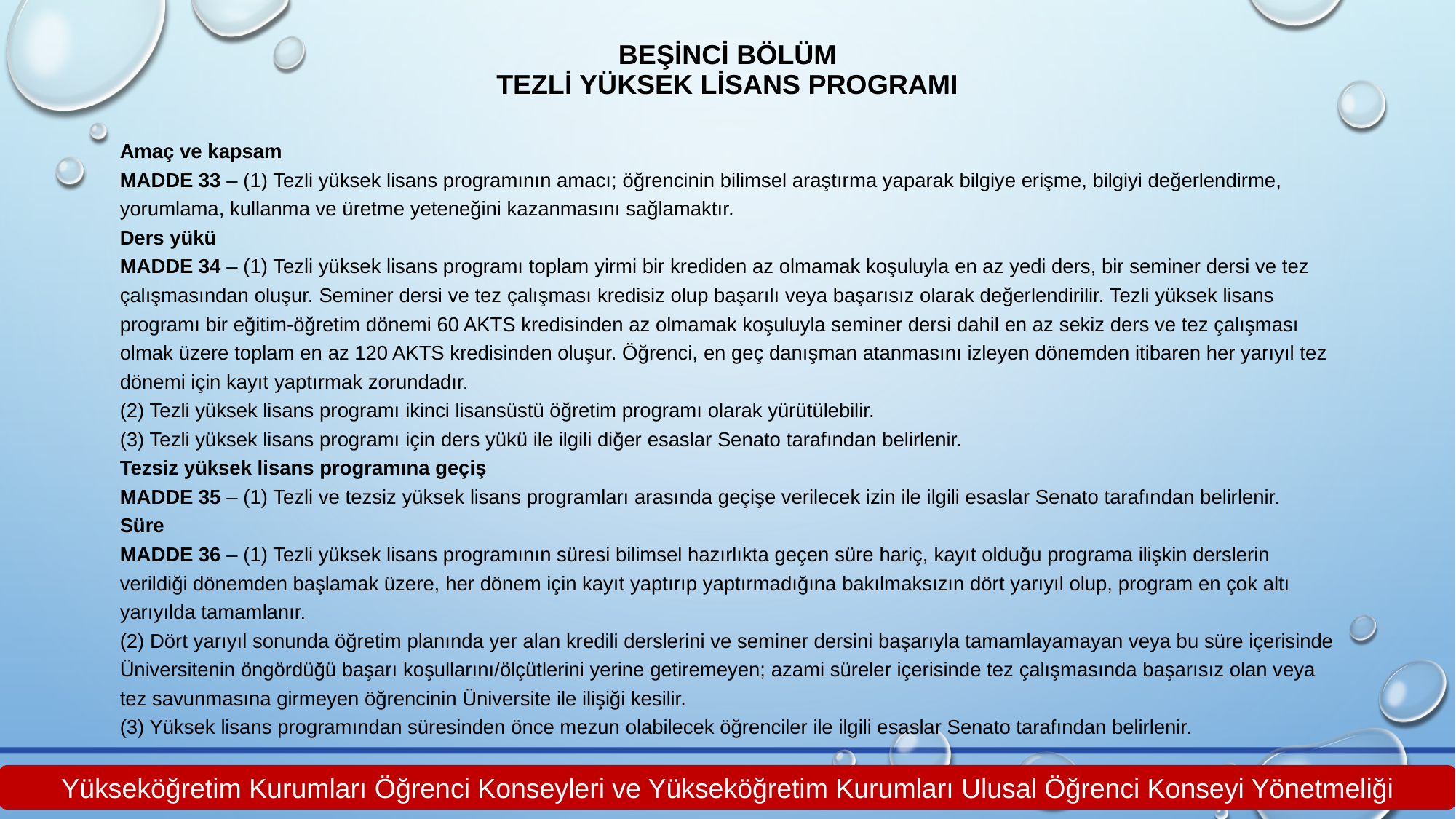

# BEŞİNCİ BÖLÜM Tezli Yüksek Lisans Programı
Amaç ve kapsam
MADDE 33 – (1) Tezli yüksek lisans programının amacı; öğrencinin bilimsel araştırma yaparak bilgiye erişme, bilgiyi değerlendirme, yorumlama, kullanma ve üretme yeteneğini kazanmasını sağlamaktır.
Ders yükü
MADDE 34 – (1) Tezli yüksek lisans programı toplam yirmi bir krediden az olmamak koşuluyla en az yedi ders, bir seminer dersi ve tez çalışmasından oluşur. Seminer dersi ve tez çalışması kredisiz olup başarılı veya başarısız olarak değerlendirilir. Tezli yüksek lisans programı bir eğitim-öğretim dönemi 60 AKTS kredisinden az olmamak koşuluyla seminer dersi dahil en az sekiz ders ve tez çalışması olmak üzere toplam en az 120 AKTS kredisinden oluşur. Öğrenci, en geç danışman atanmasını izleyen dönemden itibaren her yarıyıl tez dönemi için kayıt yaptırmak zorundadır.
(2) Tezli yüksek lisans programı ikinci lisansüstü öğretim programı olarak yürütülebilir.
(3) Tezli yüksek lisans programı için ders yükü ile ilgili diğer esaslar Senato tarafından belirlenir.
Tezsiz yüksek lisans programına geçiş
MADDE 35 – (1) Tezli ve tezsiz yüksek lisans programları arasında geçişe verilecek izin ile ilgili esaslar Senato tarafından belirlenir.
Süre
MADDE 36 – (1) Tezli yüksek lisans programının süresi bilimsel hazırlıkta geçen süre hariç, kayıt olduğu programa ilişkin derslerin verildiği dönemden başlamak üzere, her dönem için kayıt yaptırıp yaptırmadığına bakılmaksızın dört yarıyıl olup, program en çok altı yarıyılda tamamlanır.
(2) Dört yarıyıl sonunda öğretim planında yer alan kredili derslerini ve seminer dersini başarıyla tamamlayamayan veya bu süre içerisinde Üniversitenin öngördüğü başarı koşullarını/ölçütlerini yerine getiremeyen; azami süreler içerisinde tez çalışmasında başarısız olan veya tez savunmasına girmeyen öğrencinin Üniversite ile ilişiği kesilir.
(3) Yüksek lisans programından süresinden önce mezun olabilecek öğrenciler ile ilgili esaslar Senato tarafından belirlenir.

Yükseköğretim Kurumları Öğrenci Konseyleri ve Yükseköğretim Kurumları Ulusal Öğrenci Konseyi Yönetmeliği